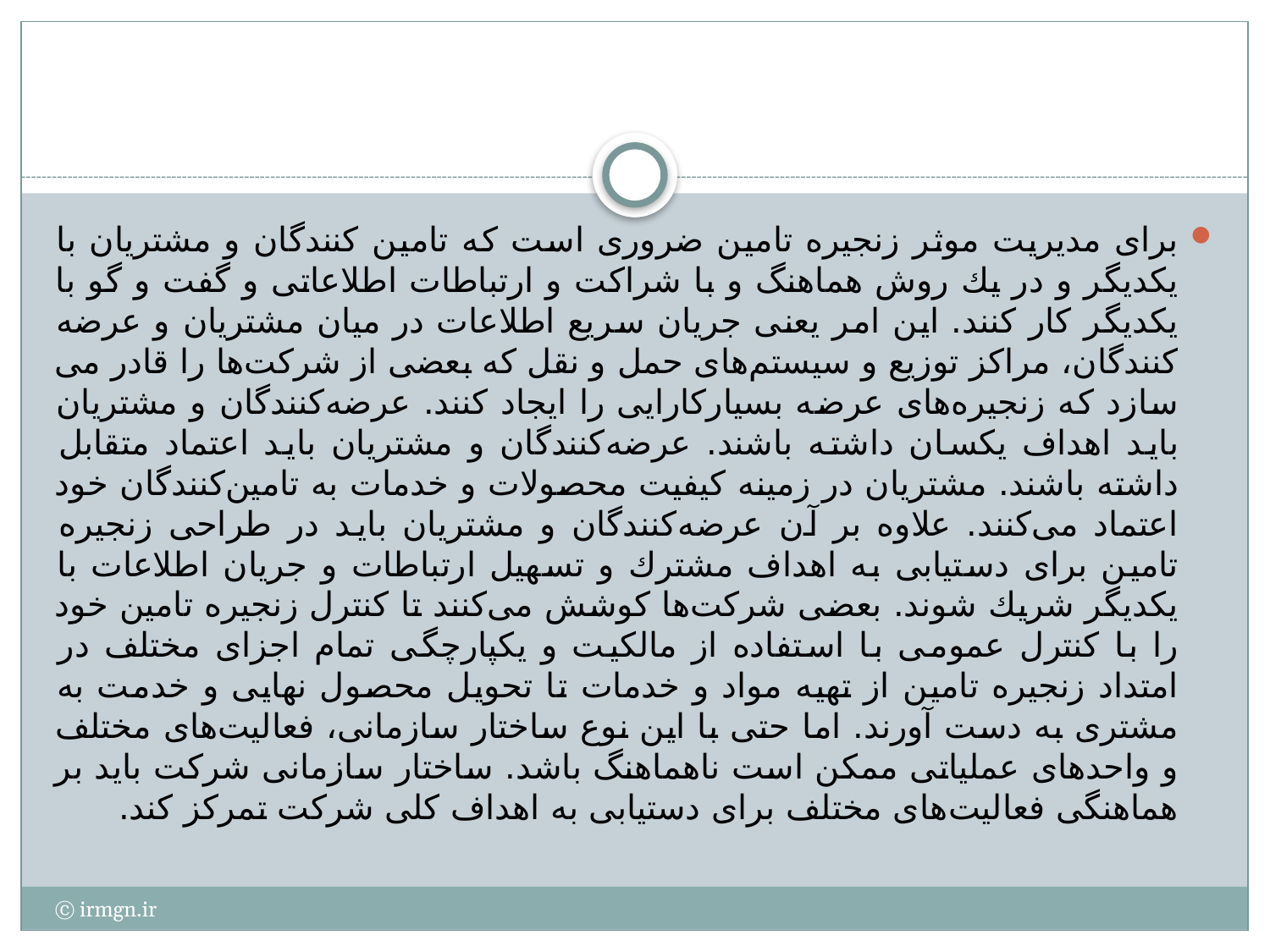

#
براى مديريت موثر زنجيره تامين ضرورى است كه تامين كنندگان و مشتريان با يكديگر و در يك روش هماهنگ و با شراكت و ارتباطات اطلاعاتى و گفت و گو با يكديگر كار كنند. اين امر يعنى جريان سريع اطلاعات در ميان مشتريان و عرضه كنندگان، مراكز توزيع و سيستم‌هاى حمل و نقل كه بعضى از شركت‌‌ها را قادر مى سازد كه زنجيره‌هاى عرضه بسياركارايى را ايجاد كنند. عرضه‌كنندگان و مشتريان بايد اهداف يكسان داشته باشند. عرضه‌كنندگان و مشتريان بايد اعتماد متقابل داشته باشند. مشتريان در زمينه كيفيت محصولات و خدمات به تامين‌كنندگان خود اعتماد مى‌كنند. علاوه بر آن عرضه‌كنندگان و مشتريان بايد در طراحى زنجيره تامين براى دستيابى به اهداف مشترك‌ و تسهيل ارتباطات و جريان اطلاعات با يكديگر شريك شوند. بعضى شركت‌ها كوشش مى‌كنند تا كنترل زنجيره تامين خود را با كنترل عمومى با استفاده از مالكيت و يكپارچگى تمام اجزاى مختلف در امتداد زنجيره تامين از تهيه مواد و خدمات تا تحويل محصول نهايى و خدمت به مشترى به دست آورند. اما حتى با اين نوع ساختار سازمانى، فعاليت‌هاى مختلف و واحدهاى عملياتى ممكن است ناهماهنگ باشد. ساختار سازمانى شركت بايد بر هماهنگى فعاليت‌هاى مختلف براى دستيابى به اهداف كلى شركت تمركز كند.
© irmgn.ir